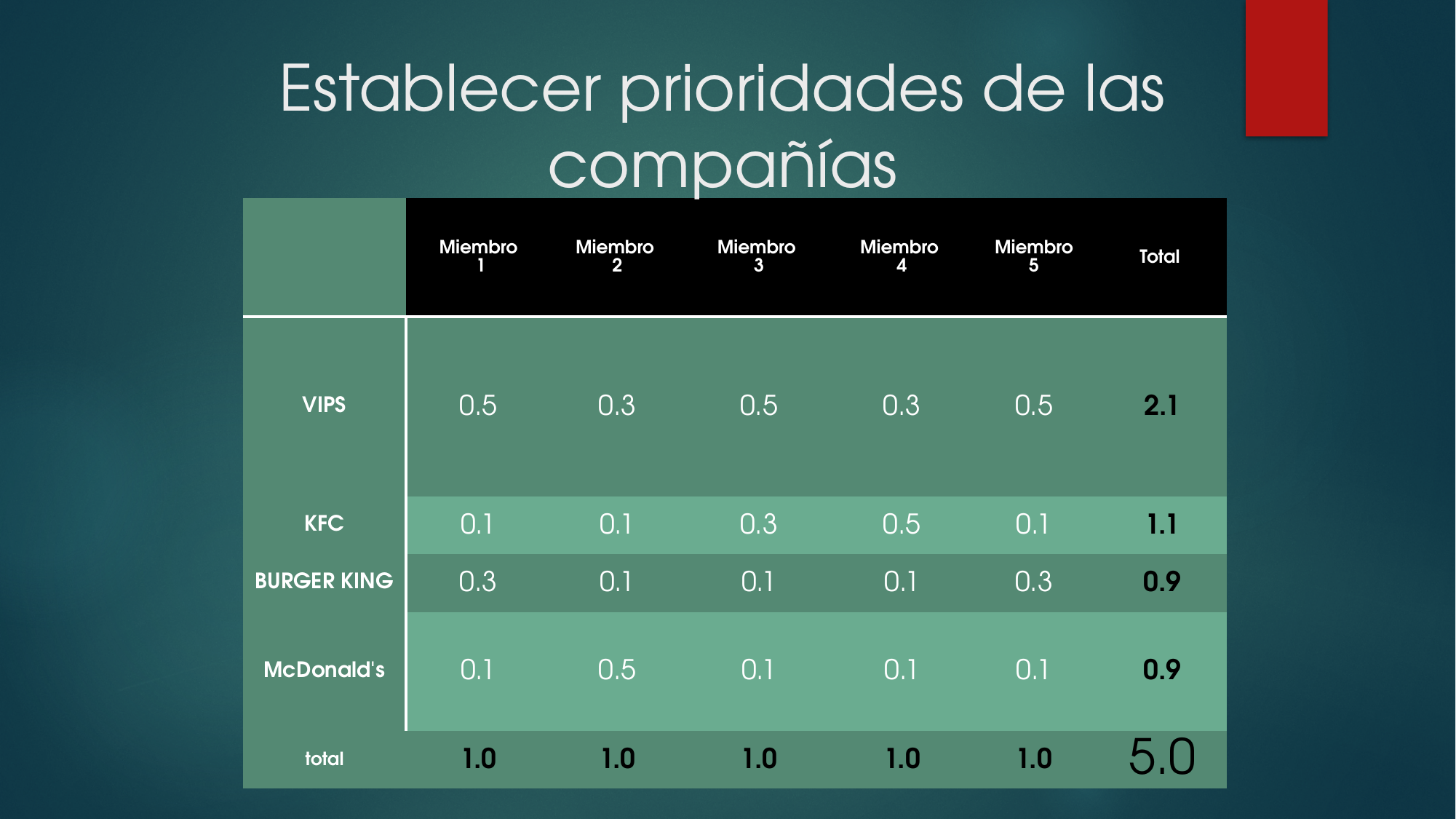

# Establecer prioridades de las compañías
|  | Miembro 1 | Miembro 2 | Miembro 3 | Miembro 4 | Miembro 5 | Total |
| --- | --- | --- | --- | --- | --- | --- |
| VIPS | 0.5 | 0.3 | 0.5 | 0.3 | 0.5 | 2.1 |
| KFC | 0.1 | 0.1 | 0.3 | 0.5 | 0.1 | 1.1 |
| BURGER KING | 0.3 | 0.1 | 0.1 | 0.1 | 0.3 | 0.9 |
| McDonald's | 0.1 | 0.5 | 0.1 | 0.1 | 0.1 | 0.9 |
| total | 1.0 | 1.0 | 1.0 | 1.0 | 1.0 | 5.0 |